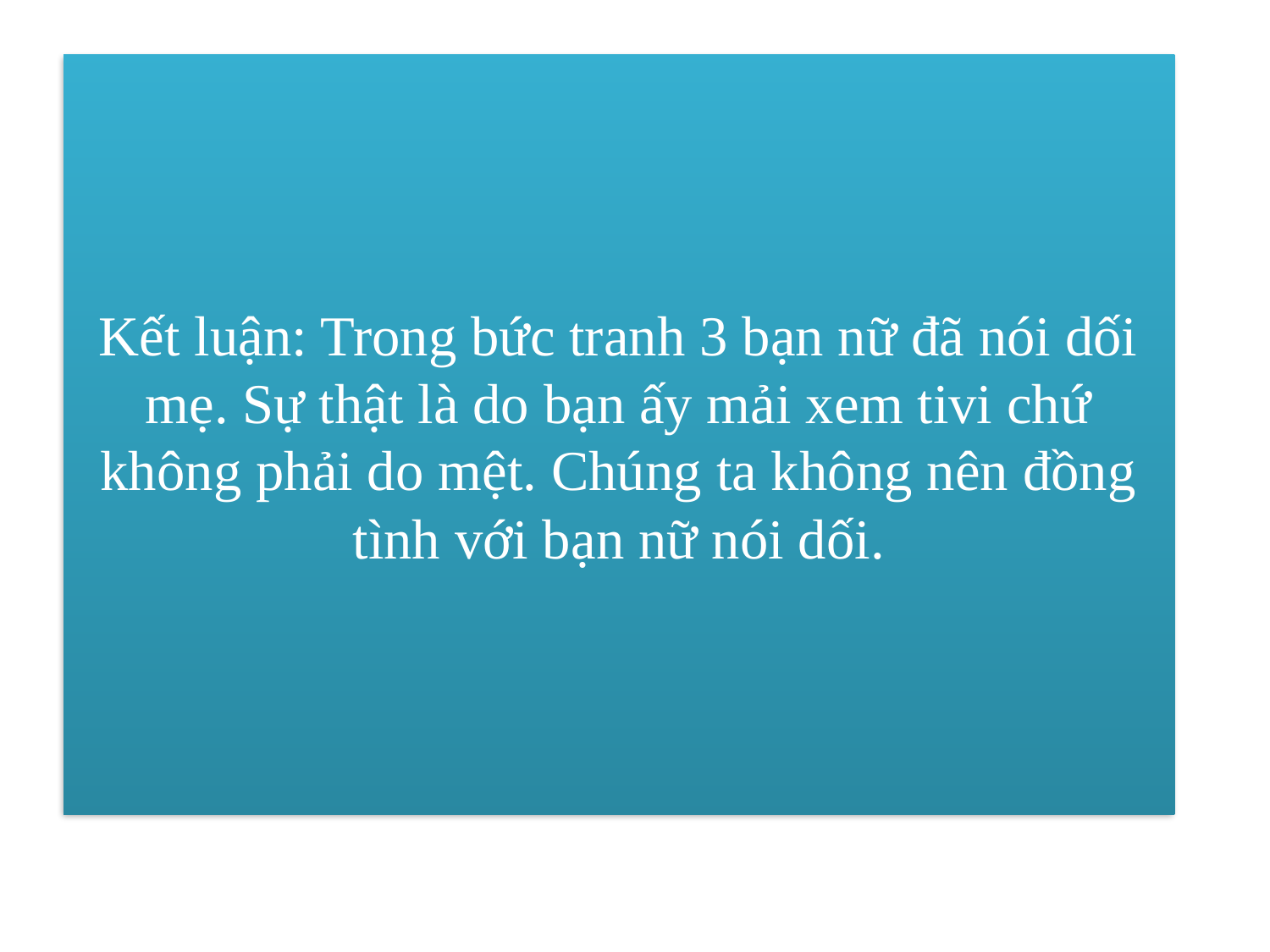

Kết luận: Trong bức tranh 3 bạn nữ đã nói dối mẹ. Sự thật là do bạn ấy mải xem tivi chứ không phải do mệt. Chúng ta không nên đồng tình với bạn nữ nói dối.